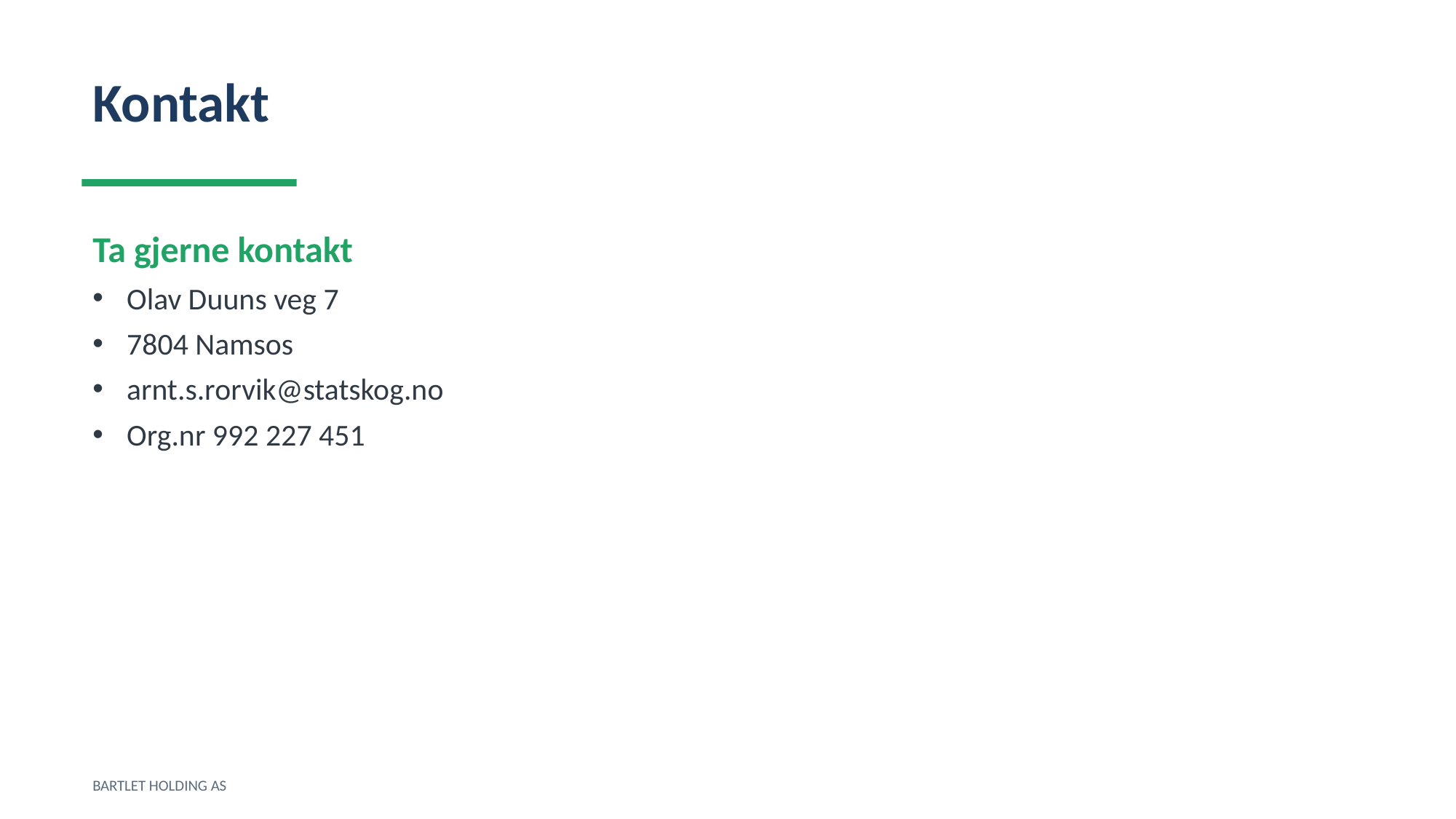

Kontakt

Ta gjerne kontakt
Olav Duuns veg 7
7804 Namsos
arnt.s.rorvik@statskog.no
Org.nr 992 227 451
BARTLET HOLDING AS